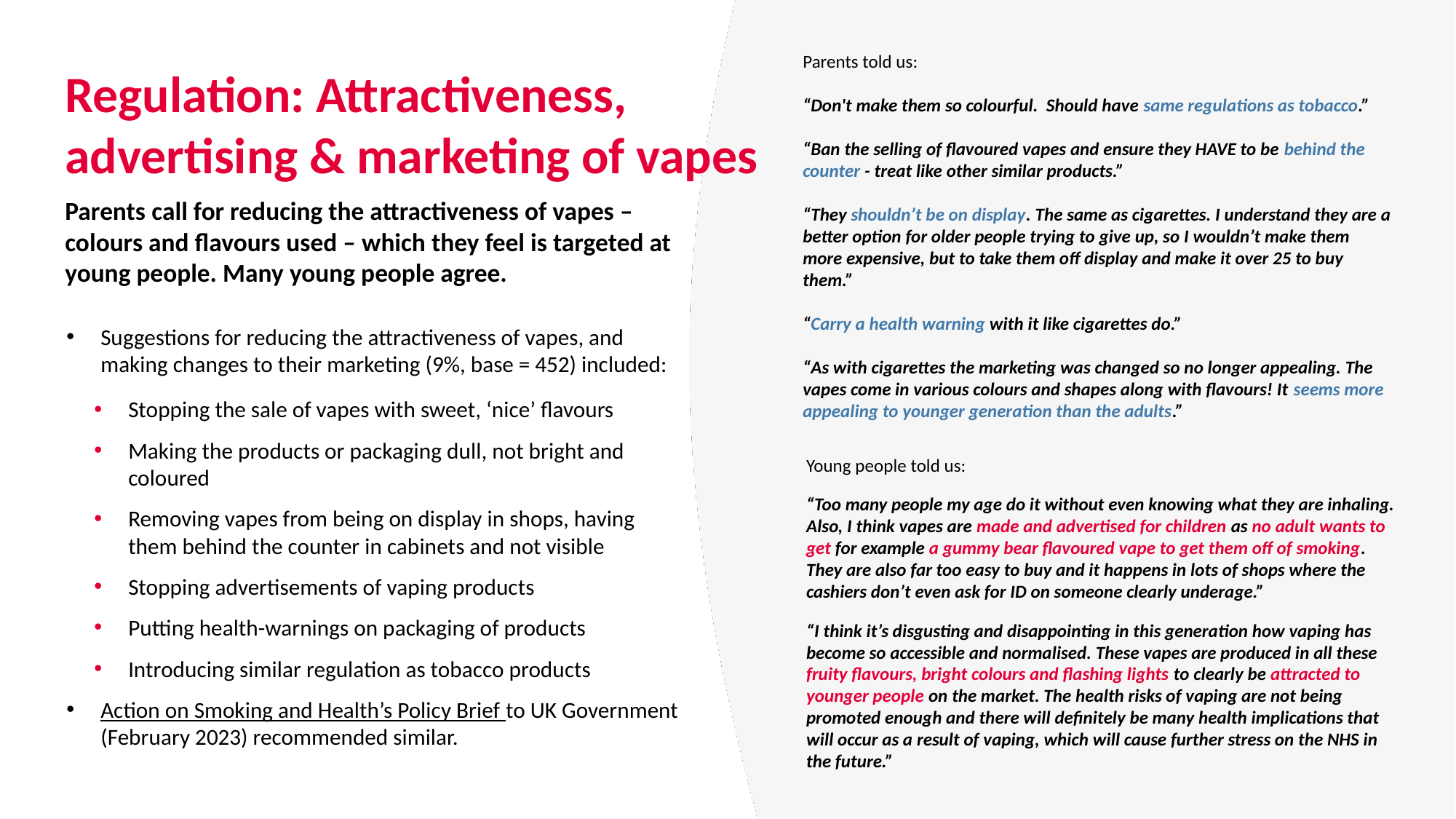

Parents told us:

“Don't make them so colourful.  Should have same regulations as tobacco.”

“Ban the selling of flavoured vapes and ensure they HAVE to be behind the counter - treat like other similar products.”

“They shouldn’t be on display. The same as cigarettes. I understand they are a better option for older people trying to give up, so I wouldn’t make them more expensive, but to take them off display and make it over 25 to buy them.”

“Carry a health warning with it like cigarettes do.”

“As with cigarettes the marketing was changed so no longer appealing. The vapes come in various colours and shapes along with flavours! It seems more appealing to younger generation than the adults.”

# Regulation: Attractiveness, advertising & marketing of vapes
Parents call for reducing the attractiveness of vapes – colours and flavours used – which they feel is targeted at young people. Many young people agree.
Suggestions for reducing the attractiveness of vapes, and making changes to their marketing (9%, base = 452) included:
Stopping the sale of vapes with sweet, ‘nice’ flavours
Making the products or packaging dull, not bright and coloured
Removing vapes from being on display in shops, having them behind the counter in cabinets and not visible
Stopping advertisements of vaping products
Putting health-warnings on packaging of products
Introducing similar regulation as tobacco products
Action on Smoking and Health’s Policy Brief to UK Government (February 2023) recommended similar.

Young people told us:
“Too many people my age do it without even knowing what they are inhaling. Also, I think vapes are made and advertised for children as no adult wants to get for example a gummy bear flavoured vape to get them off of smoking. They are also far too easy to buy and it happens in lots of shops where the cashiers don’t even ask for ID on someone clearly underage.”
“I think it’s disgusting and disappointing in this generation how vaping has become so accessible and normalised. These vapes are produced in all these fruity flavours, bright colours and flashing lights to clearly be attracted to younger people on the market. The health risks of vaping are not being promoted enough and there will definitely be many health implications that will occur as a result of vaping, which will cause further stress on the NHS in the future.”